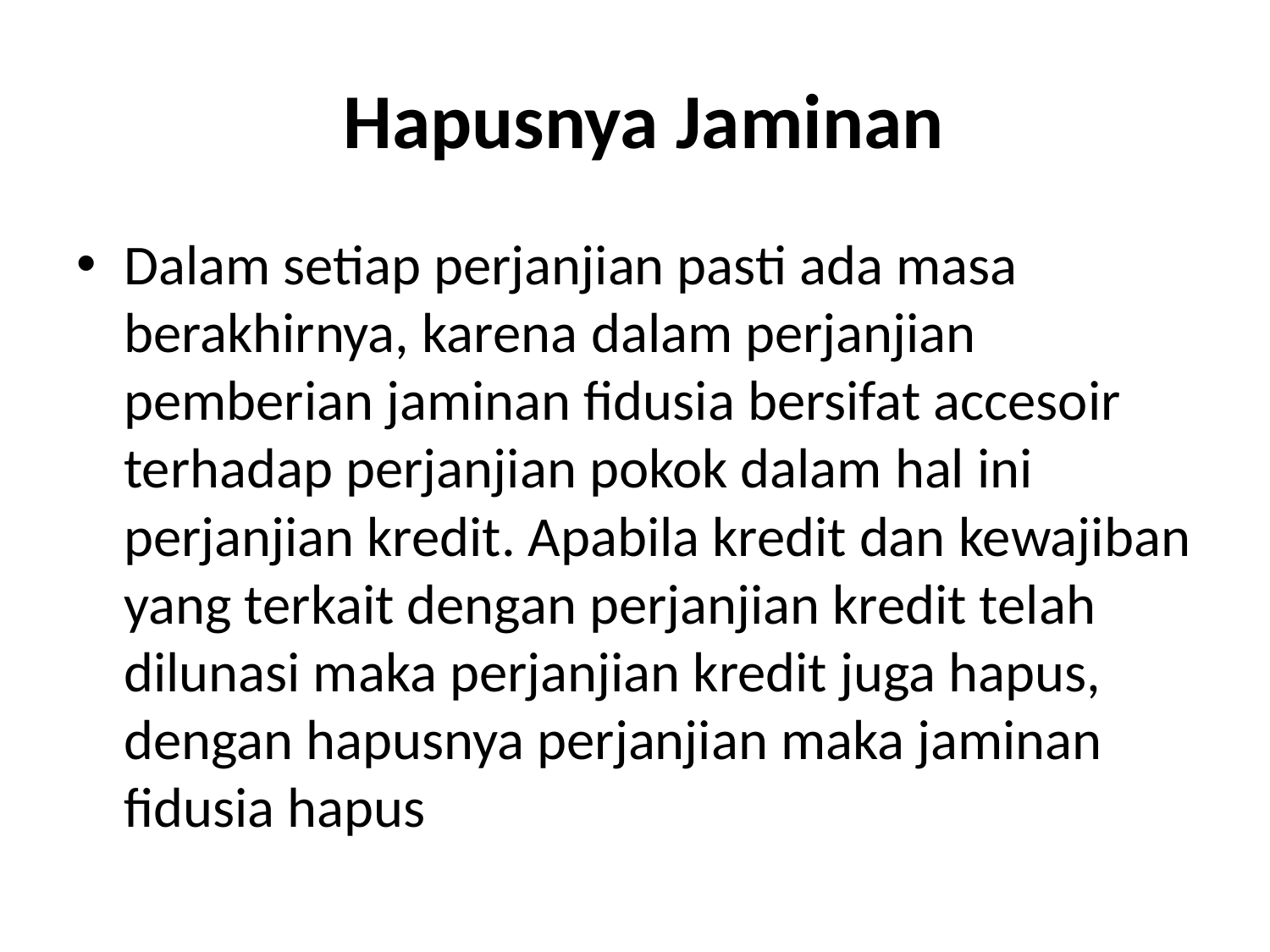

# Hapusnya Jaminan
Dalam setiap perjanjian pasti ada masa berakhirnya, karena dalam perjanjian pemberian jaminan fidusia bersifat accesoir terhadap perjanjian pokok dalam hal ini perjanjian kredit. Apabila kredit dan kewajiban yang terkait dengan perjanjian kredit telah dilunasi maka perjanjian kredit juga hapus, dengan hapusnya perjanjian maka jaminan fidusia hapus